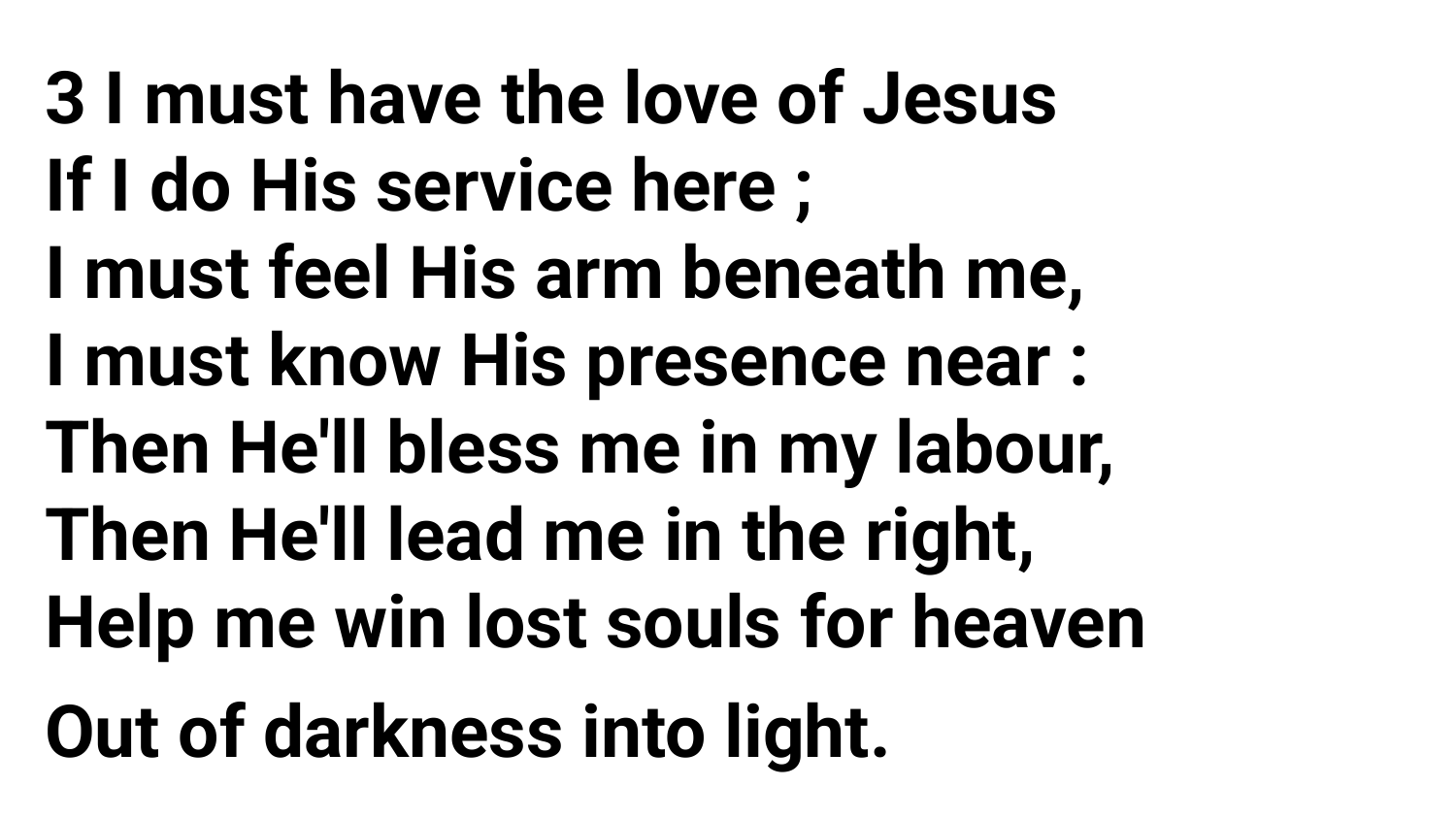

3 I must have the love of Jesus
If I do His service here ;
I must feel His arm beneath me,
I must know His presence near :
Then He'll bless me in my labour,
Then He'll lead me in the right,
Help me win lost souls for heaven
Out of darkness into light.